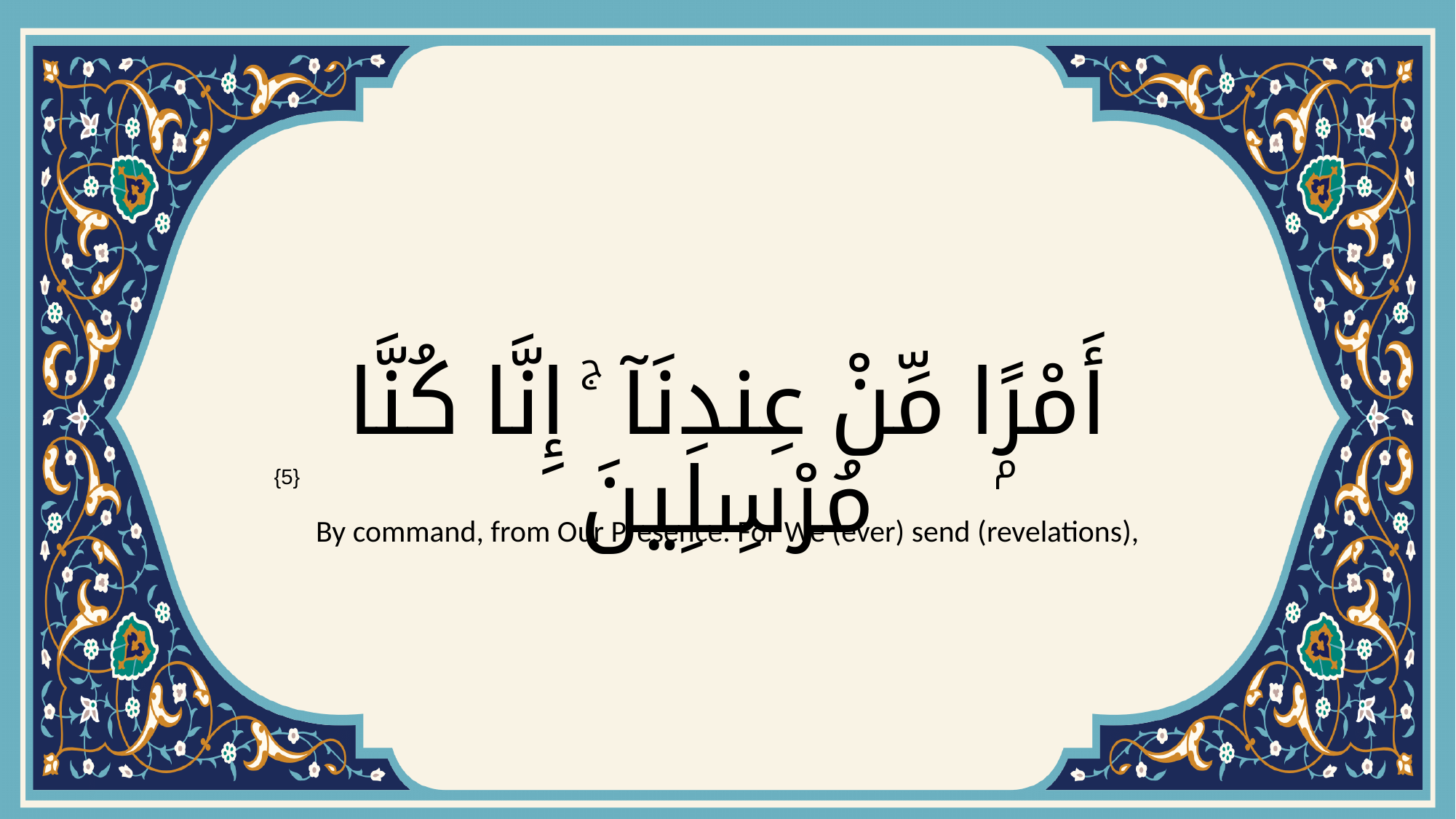

# أَمْرًۭا مِّنْ عِندِنَآ ۚ إِنَّا كُنَّا مُرْسِلِينَ
{5}
By command, from Our Presence. For We (ever) send (revelations),